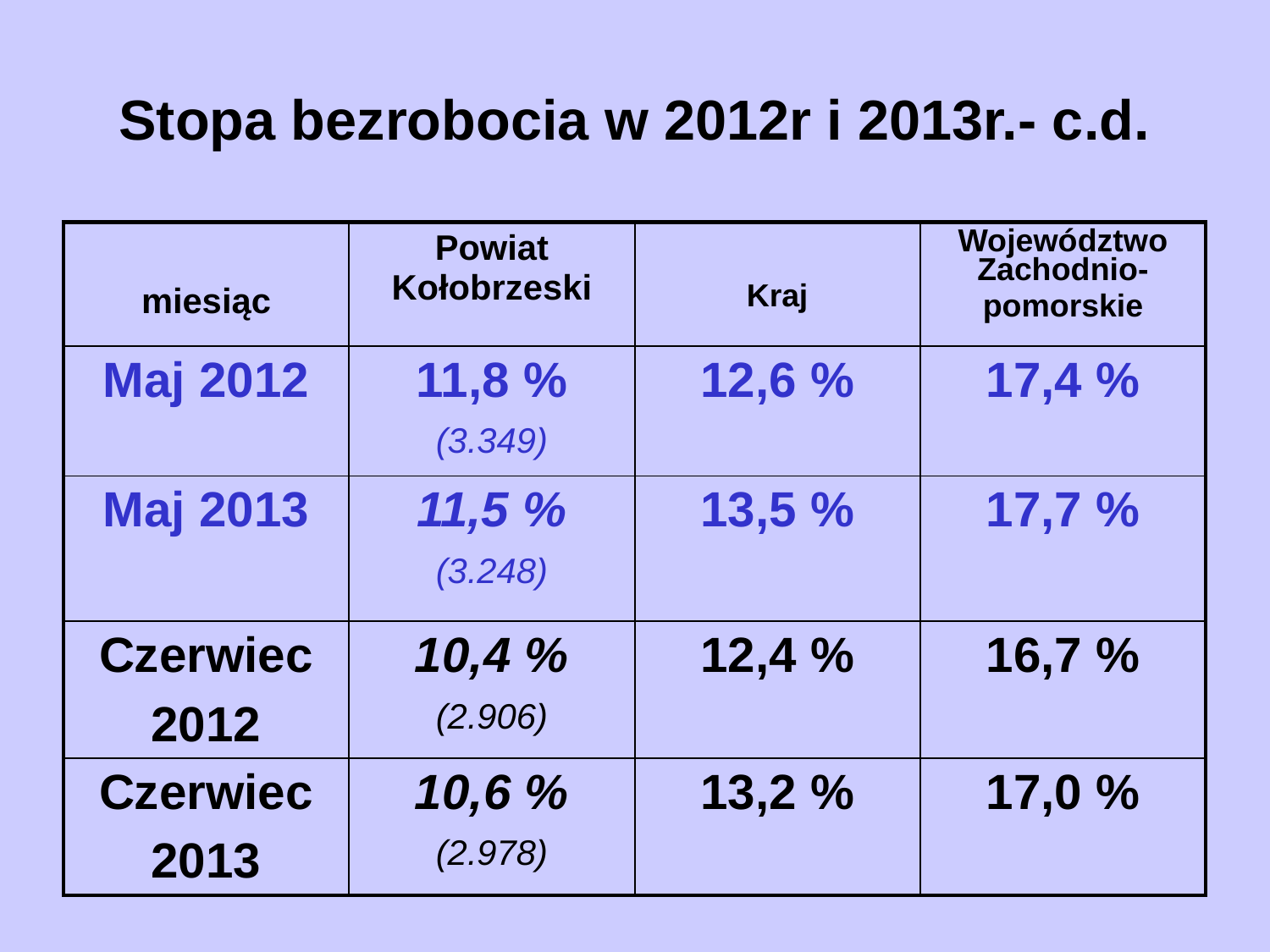

# Stopa bezrobocia w 2012r i 2013r.- c.d.
| miesiąc | Powiat Kołobrzeski | Kraj | Województwo Zachodnio- pomorskie |
| --- | --- | --- | --- |
| Maj 2012 | 11,8 % (3.349) | 12,6 % | 17,4 % |
| Maj 2013 | 11,5 % (3.248) | 13,5 % | 17,7 % |
| Czerwiec 2012 | 10,4 % (2.906) | 12,4 % | 16,7 % |
| Czerwiec 2013 | 10,6 % (2.978) | 13,2 % | 17,0 % |